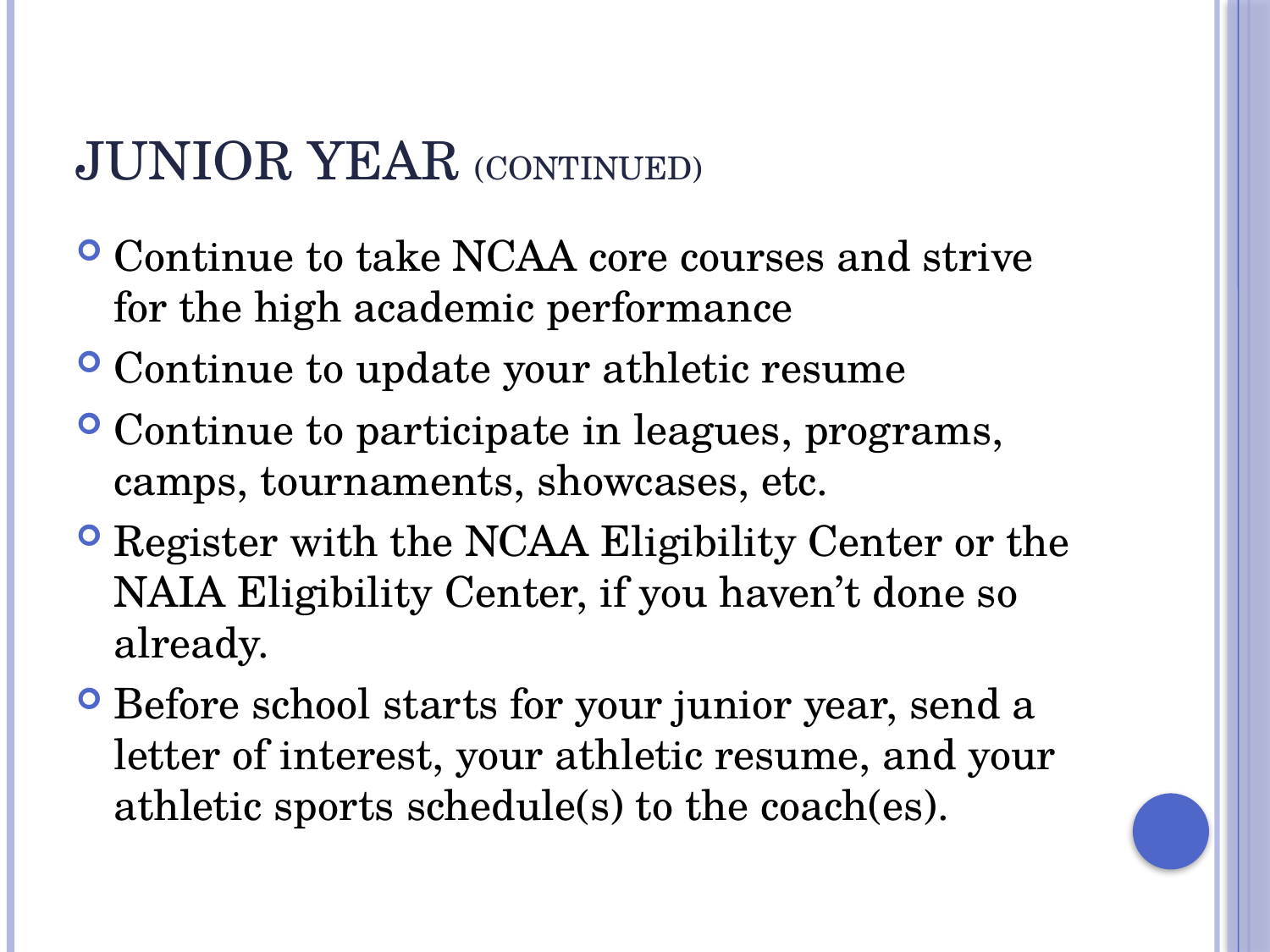

# Junior year (Continued)
Continue to take NCAA core courses and strive for the high academic performance
Continue to update your athletic resume
Continue to participate in leagues, programs, camps, tournaments, showcases, etc.
Register with the NCAA Eligibility Center or the NAIA Eligibility Center, if you haven’t done so already.
Before school starts for your junior year, send a letter of interest, your athletic resume, and your athletic sports schedule(s) to the coach(es).